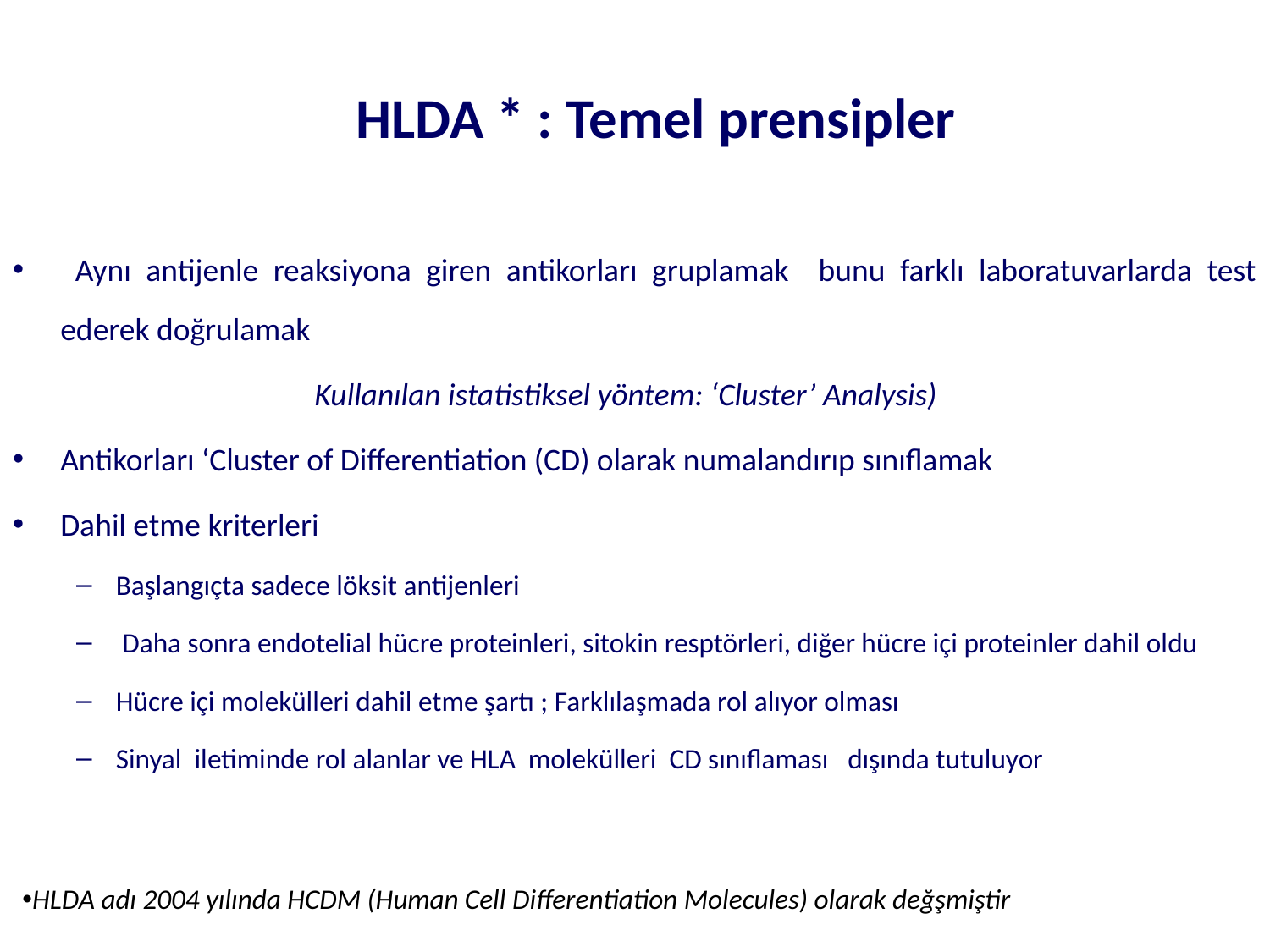

# HLDA * : Temel prensipler
 Aynı antijenle reaksiyona giren antikorları gruplamak  bunu farklı laboratuvarlarda test ederek doğrulamak
			Kullanılan istatistiksel yöntem: ‘Cluster’ Analysis)
Antikorları ‘Cluster of Differentiation (CD) olarak numalandırıp sınıflamak
Dahil etme kriterleri
Başlangıçta sadece löksit antijenleri
 Daha sonra endotelial hücre proteinleri, sitokin resptörleri, diğer hücre içi proteinler dahil oldu
Hücre içi molekülleri dahil etme şartı ; Farklılaşmada rol alıyor olması
Sinyal  iletiminde rol alanlar ve HLA  molekülleri  CD sınıflaması   dışında tutuluyor
HLDA adı 2004 yılında HCDM (Human Cell Differentiation Molecules) olarak değşmiştir